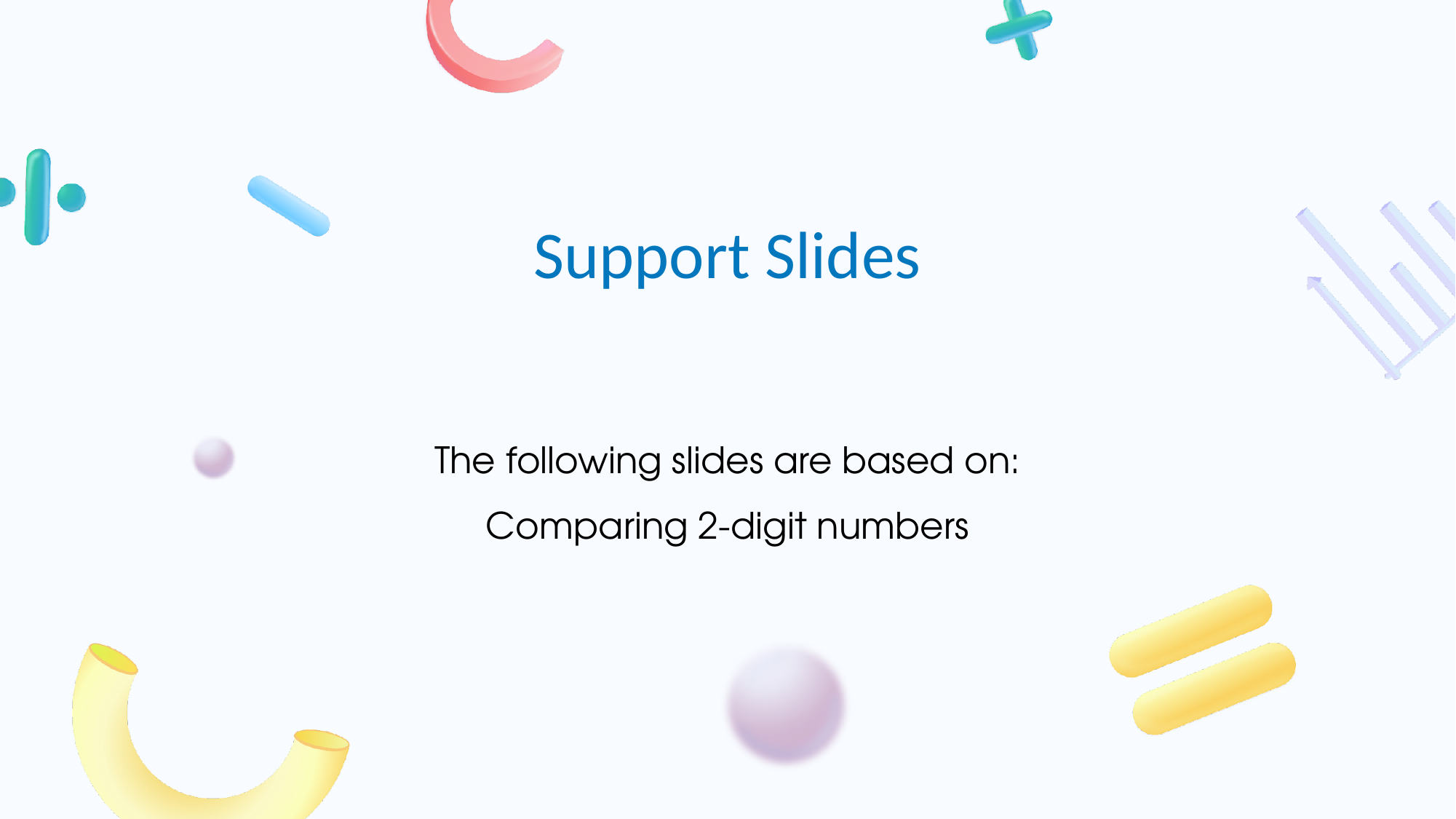

# The following slides are based on: Comparing 2-digit numbers